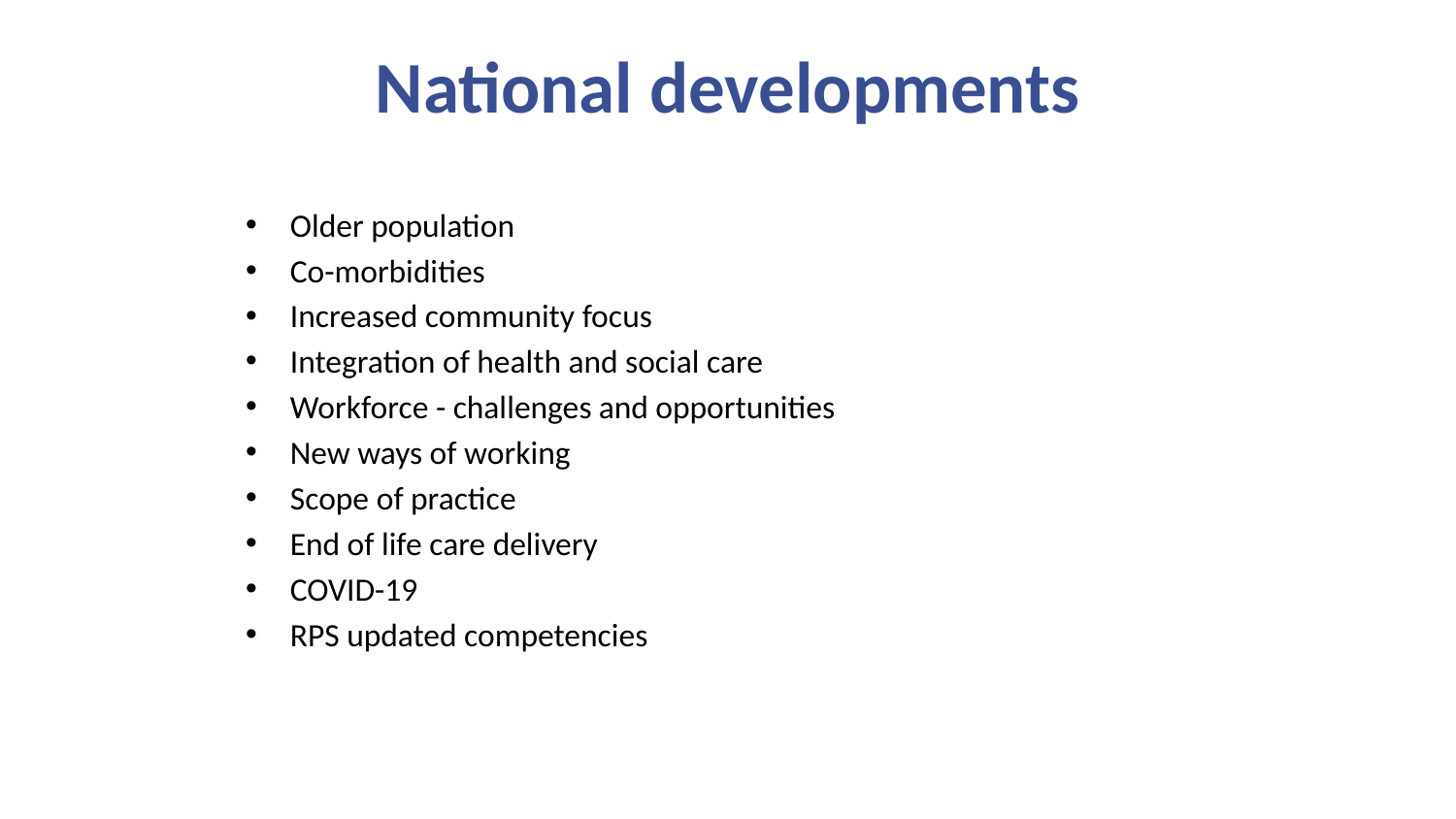

# National developments
Older population
Co-morbidities
Increased community focus
Integration of health and social care
Workforce - challenges and opportunities
New ways of working
Scope of practice
End of life care delivery
COVID-19
RPS updated competencies

Section Title